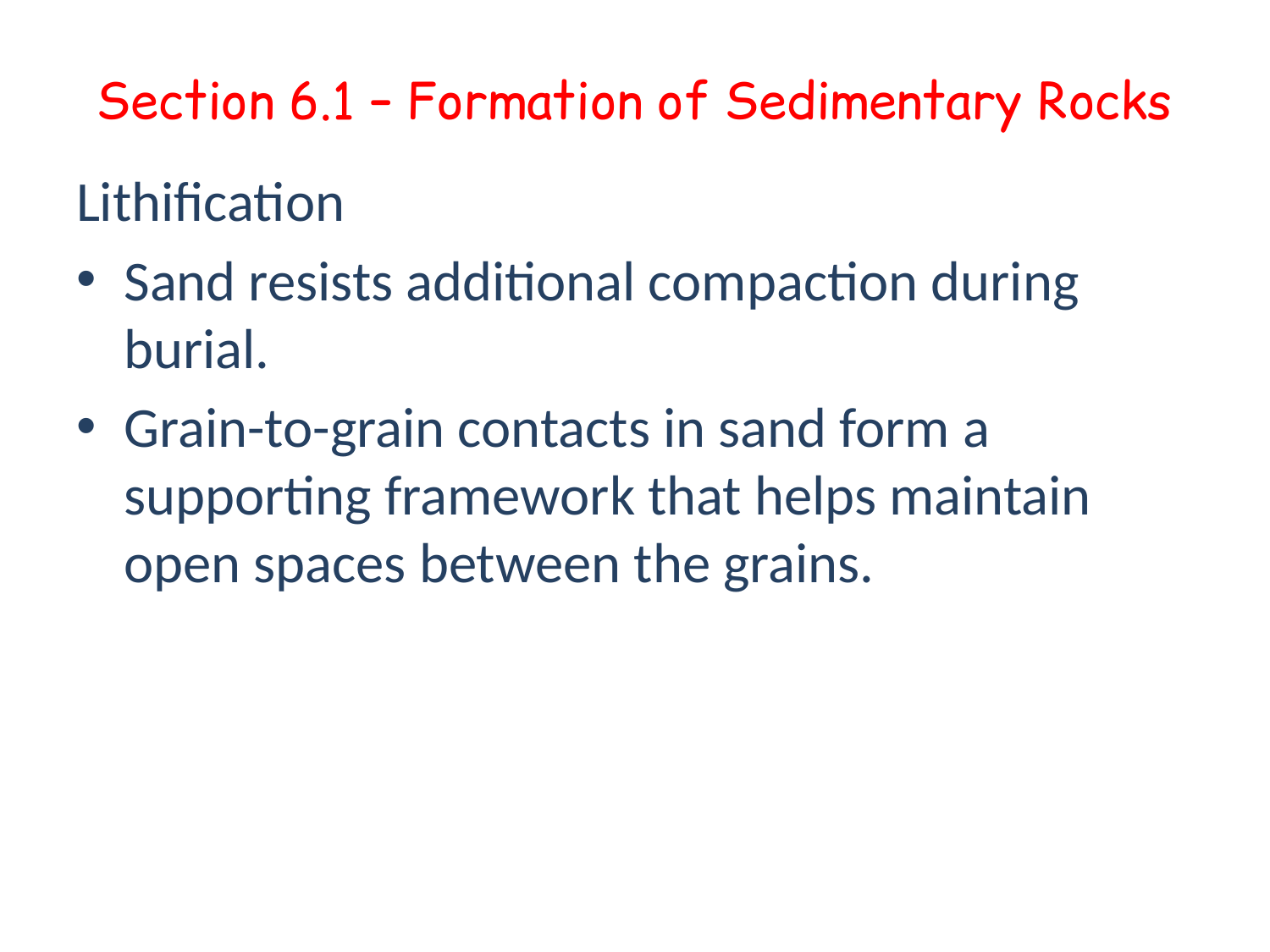

# Section 6.1 – Formation of Sedimentary Rocks
Lithification
Sand resists additional compaction during burial.
Grain-to-grain contacts in sand form a supporting framework that helps maintain open spaces between the grains.